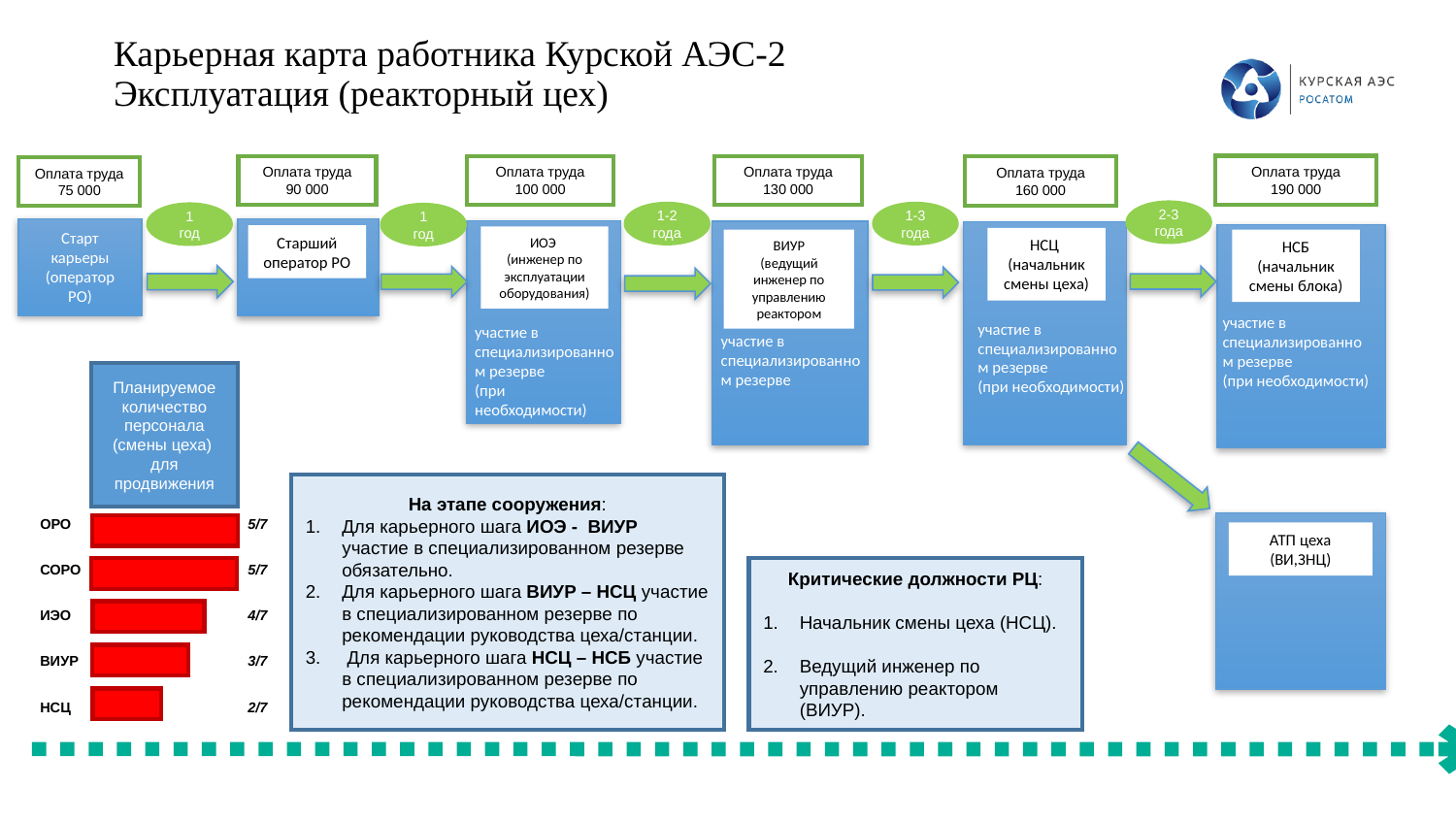

Карьерная карта работника Курской АЭС-2
Эксплуатация (реакторный цех)
Оплата труда
190 000
Оплата труда
90 000
Оплата труда
100 000
Оплата труда
130 000
Оплата труда
160 000
Оплата труда
75 000
2-3 года
1-2 года
1-3 года
1 год
1 год
Старт карьеры (оператор РО)

ИОЭ
(инженер по эксплуатации оборудования)
НСЦ
(начальник смены цеха)
ВИУР
(ведущий инженер по управлению реактором
НСБ (начальник смены блока)
участие в специализированном резерве
(при необходимости)
участие в специализированном резерве
(при необходимости)
участие в специализированном резерве
(при необходимости)
участие в специализированном резерве
2
4

АТП цеха
(ВИ,ЗНЦ)

Старший оператор РО

Планируемое количество персонала (смены цеха)  для продвижения

На этапе сооружения:
Для карьерного шага ИОЭ -  ВИУР участие в специализированном резерве обязательно.
Для карьерного шага ВИУР – НСЦ участие в специализированном резерве по рекомендации руководства цеха/станции.
 Для карьерного шага НСЦ – НСБ участие в специализированном резерве по рекомендации руководства цеха/станции.
| ОРО | 5/7 |
| --- | --- |
| СОРО | 5/7 |
| ИЭО | 4/7 |
| ВИУР | 3/7 |
| НСЦ | 2/7 |

Критические должности РЦ:

Начальник смены цеха (НСЦ).

Ведущий инженер по управлению реактором (ВИУР).